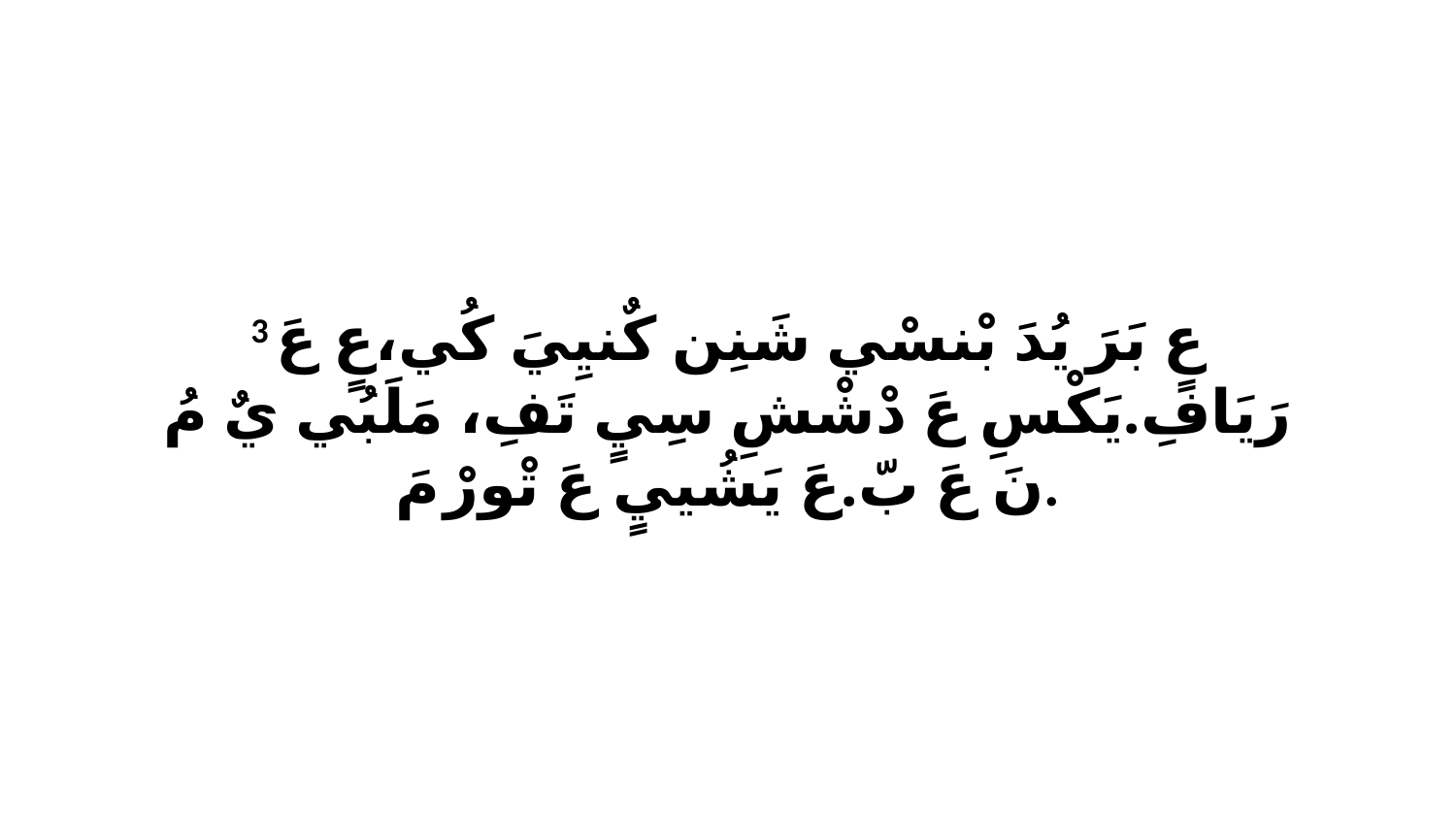

3 عٍ بَرَ يُدَ بْنسْي شَنِن كٌنيِيَ كُي،عٍ عَ رَيَافِ.يَكْسِ عَ دْشْشِ سِيٍ تَفِ، مَلَبُي يٌ مُ نَ عَ بّ.عَ يَشُييٍ عَ تْورْ مَ.